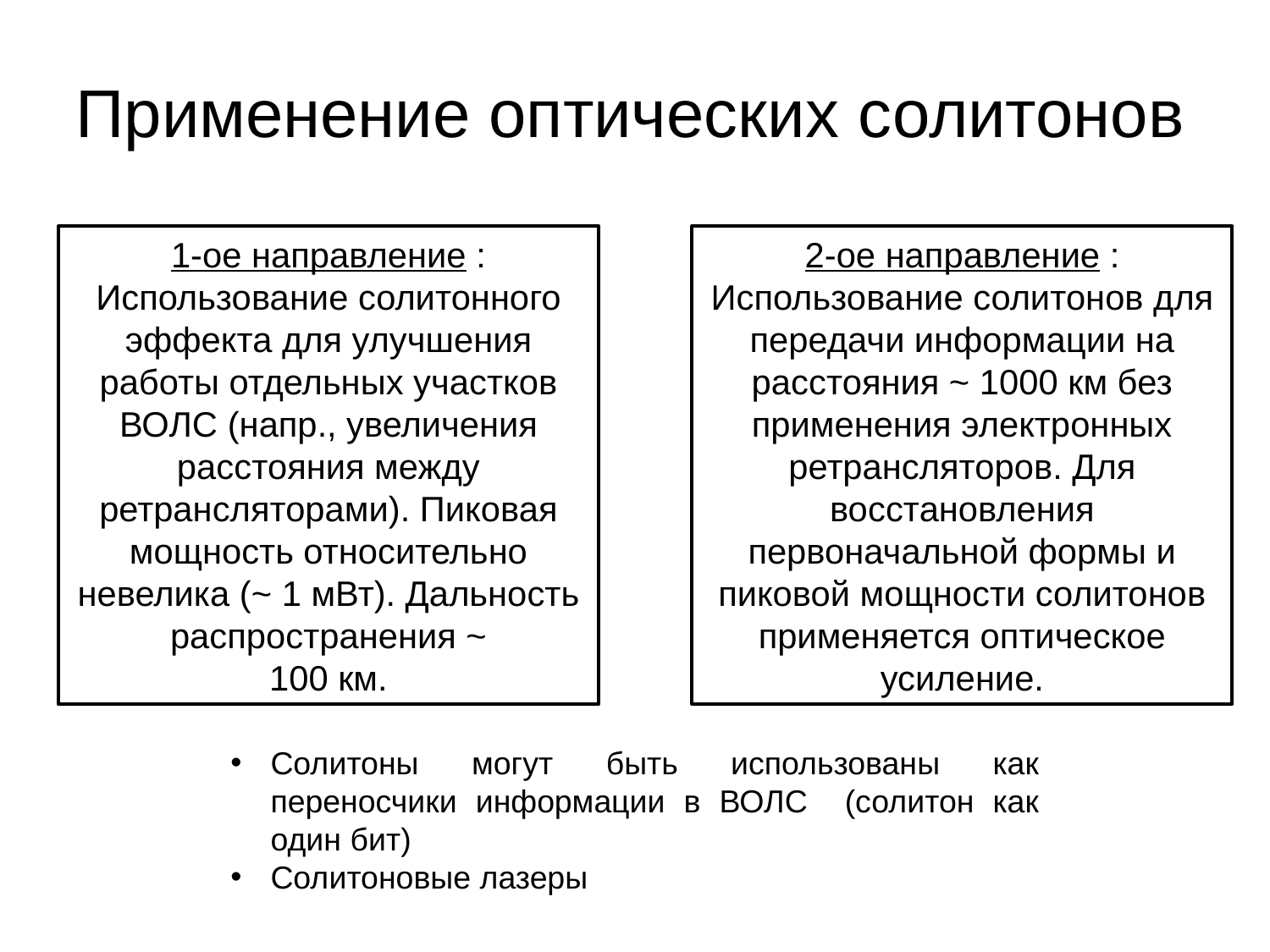

# Применение оптических солитонов
1-ое направление : Использование солитонного эффекта для улучшения работы отдельных участков ВОЛС (напр., увеличения расстояния между ретрансляторами). Пиковая мощность относительно невелика (~ 1 мВт). Дальность распространения ~
 100 км.
2-ое направление : Использование солитонов для передачи информации на расстояния ~ 1000 км без применения электронных ретрансляторов. Для восстановления первоначальной формы и пиковой мощности солитонов применяется оптическое усиление.
Солитоны могут быть использованы как переносчики информации в ВОЛС  (солитон как один бит)
Солитоновые лазеры